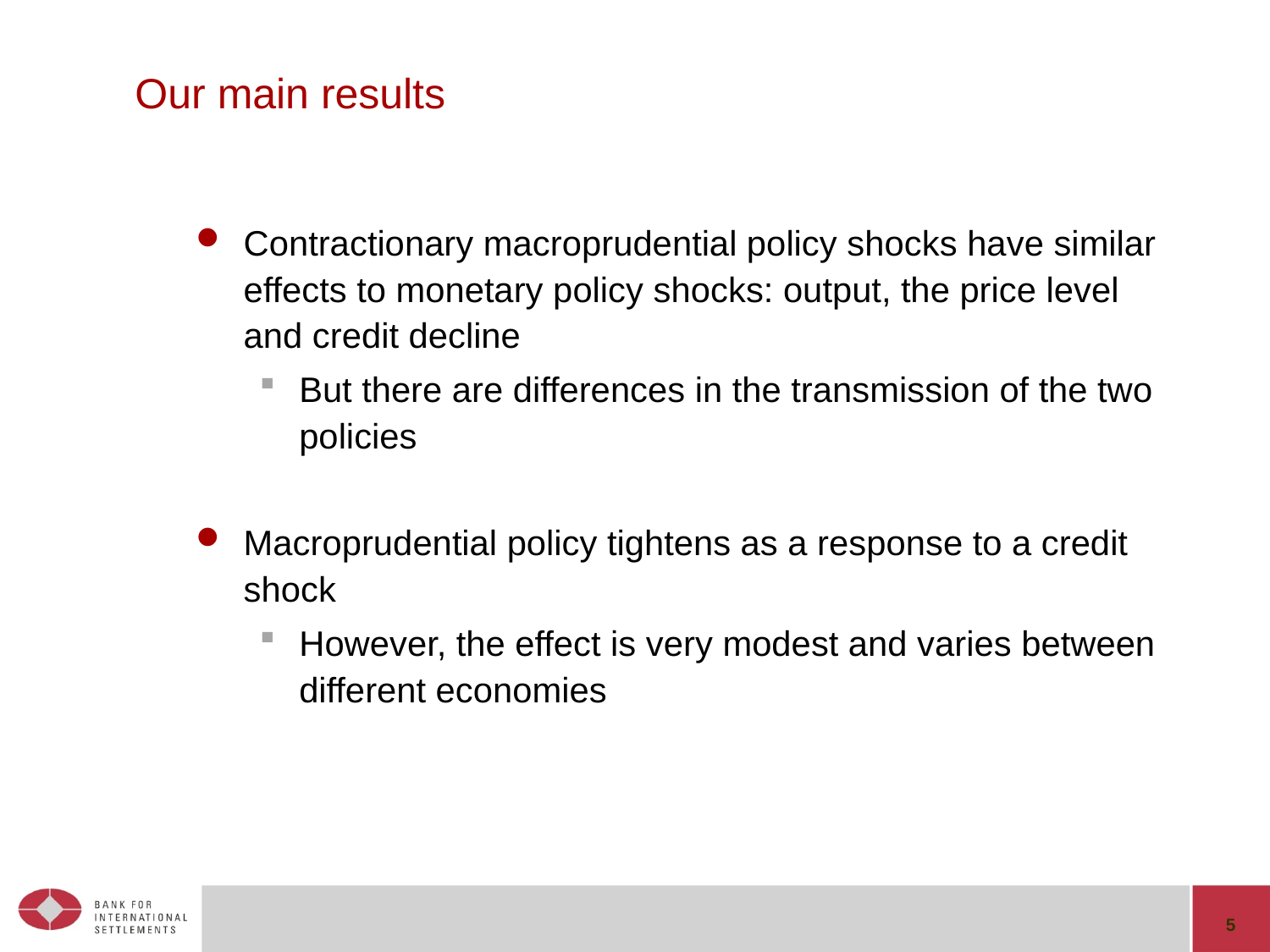

# Our main results
Contractionary macroprudential policy shocks have similar effects to monetary policy shocks: output, the price level and credit decline
But there are differences in the transmission of the two policies

Macroprudential policy tightens as a response to a credit shock
However, the effect is very modest and varies between different economies

5